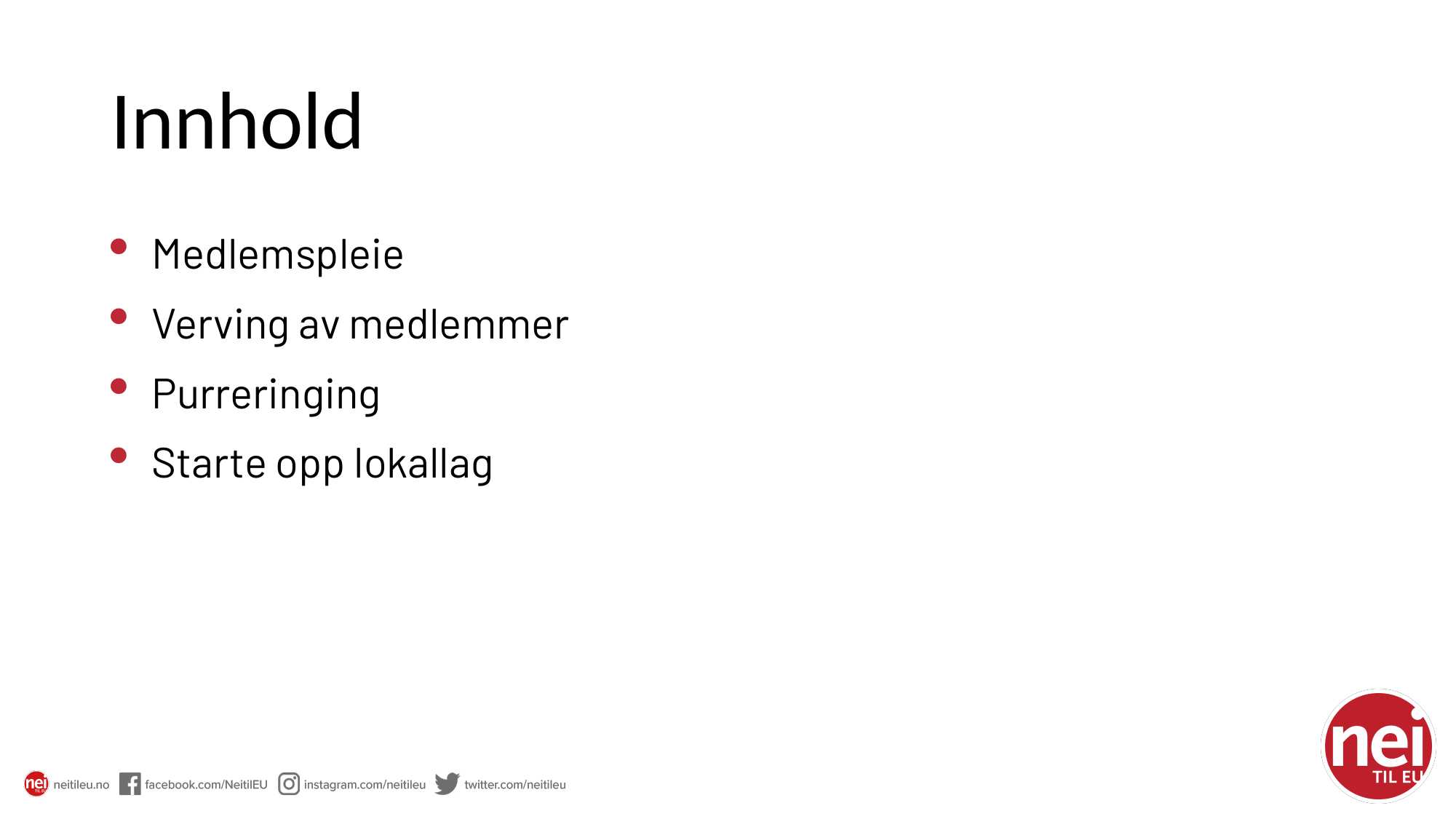

# Innhold
Medlemspleie
Verving av medlemmer
Purreringing
Starte opp lokallag